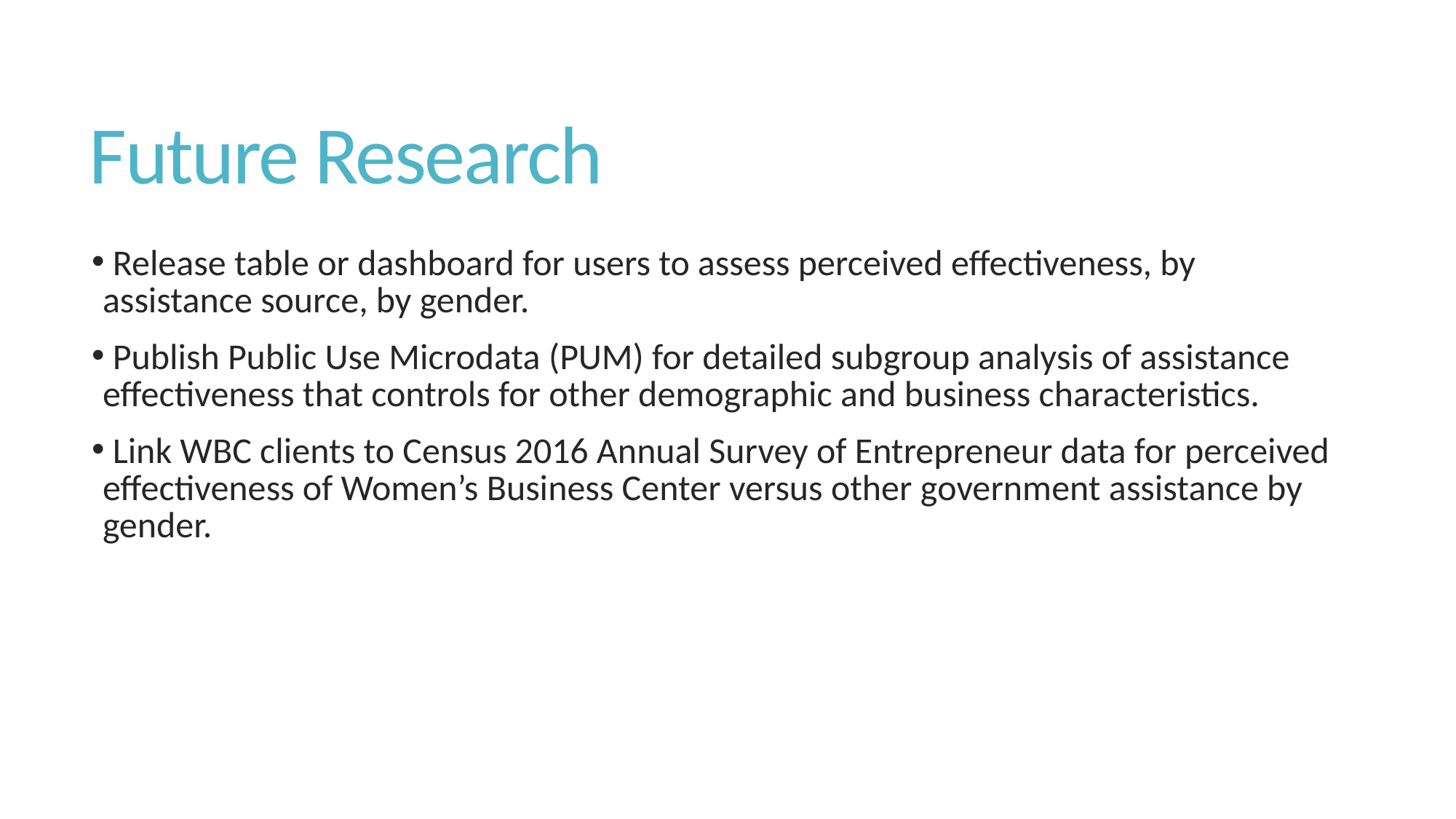

# Future Research
 Release table or dashboard for users to assess perceived effectiveness, by assistance source, by gender.
 Publish Public Use Microdata (PUM) for detailed subgroup analysis of assistance effectiveness that controls for other demographic and business characteristics.
 Link WBC clients to Census 2016 Annual Survey of Entrepreneur data for perceived effectiveness of Women’s Business Center versus other government assistance by gender.